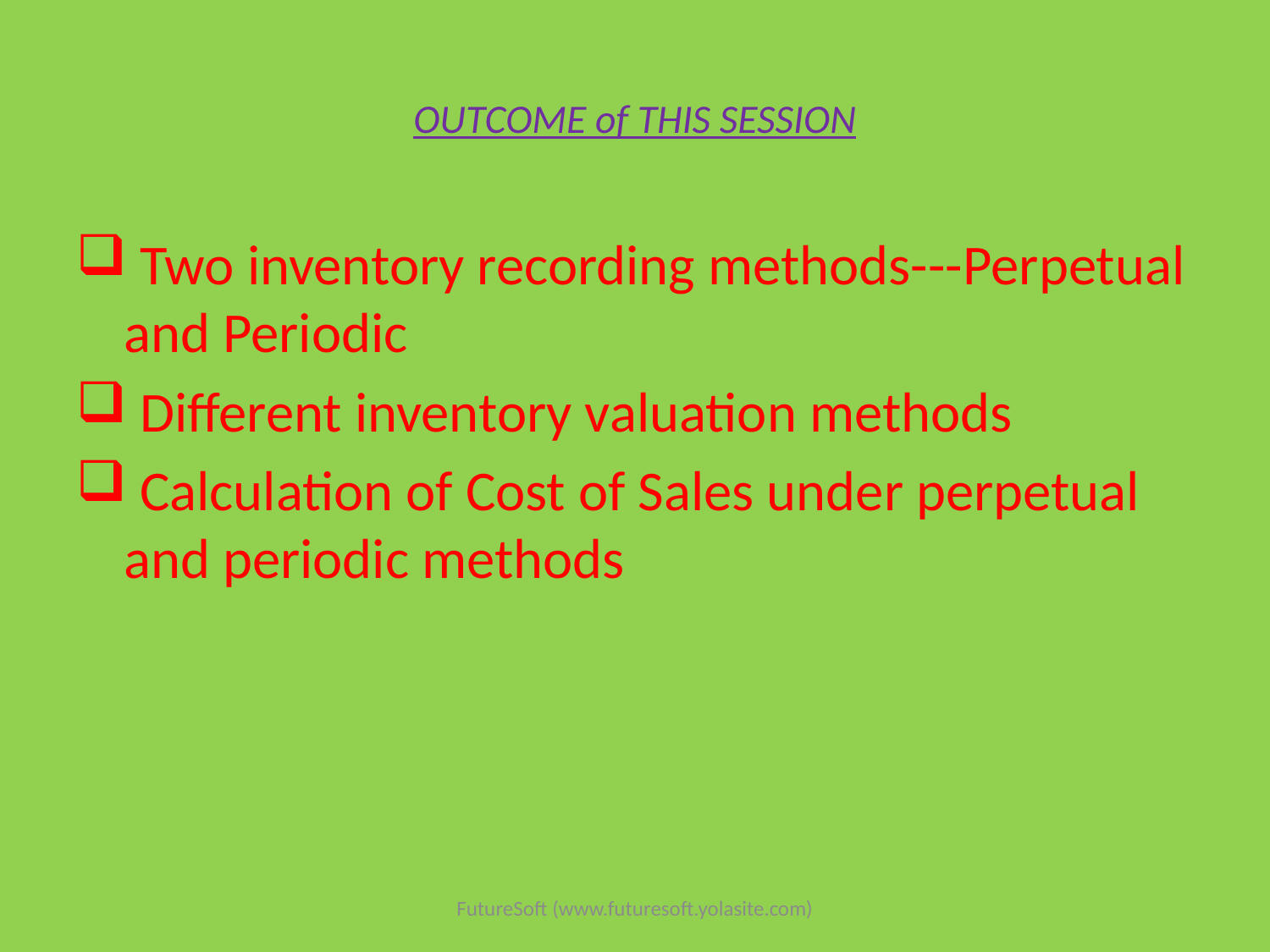

# OUTCOME of THIS SESSION
 Two inventory recording methods---Perpetual and Periodic
 Different inventory valuation methods
 Calculation of Cost of Sales under perpetual and periodic methods
FutureSoft (www.futuresoft.yolasite.com)